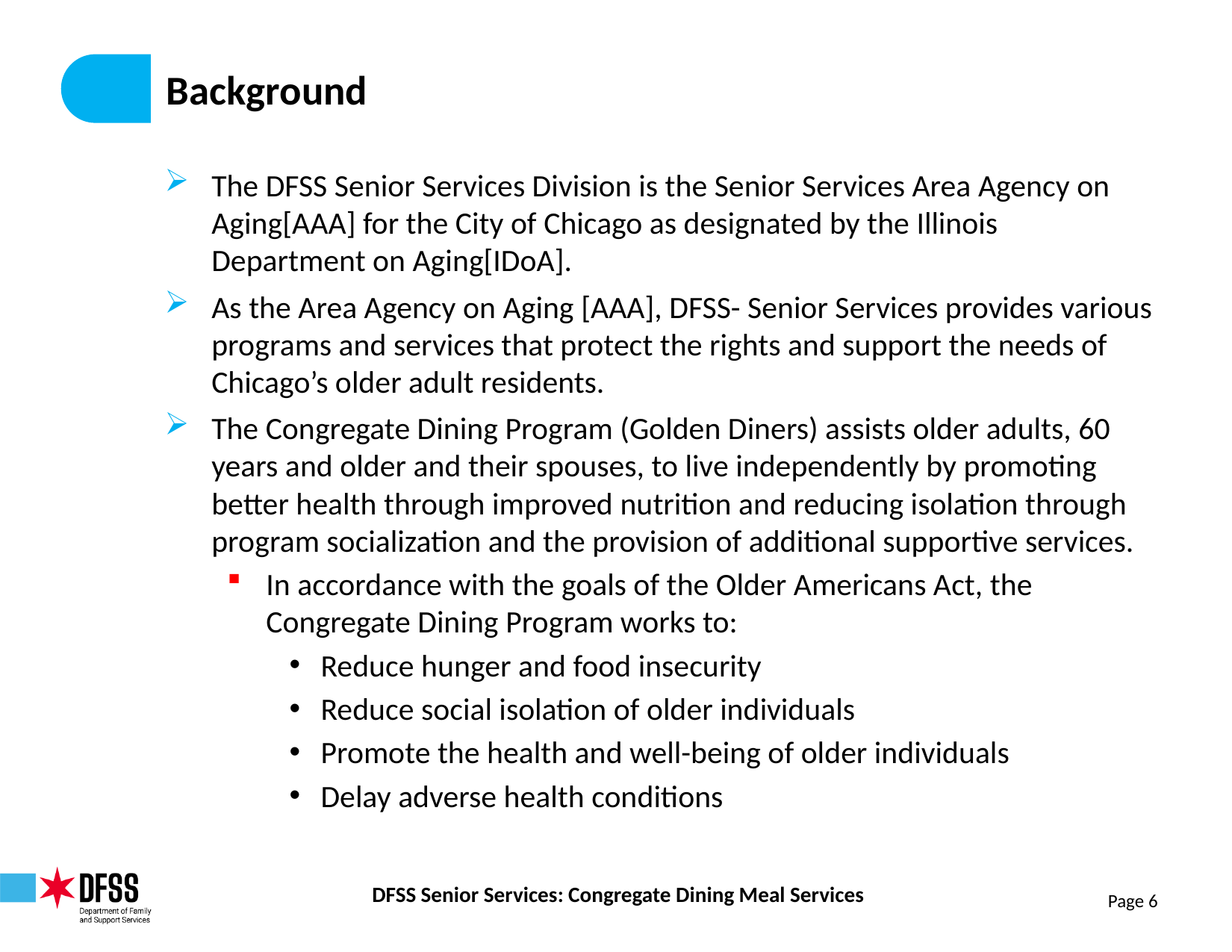

# Background
The DFSS Senior Services Division is the Senior Services Area Agency on Aging[AAA] for the City of Chicago as designated by the Illinois Department on Aging[IDoA].
As the Area Agency on Aging [AAA], DFSS- Senior Services provides various programs and services that protect the rights and support the needs of Chicago’s older adult residents.
The Congregate Dining Program (Golden Diners) assists older adults, 60 years and older and their spouses, to live independently by promoting better health through improved nutrition and reducing isolation through program socialization and the provision of additional supportive services.
In accordance with the goals of the Older Americans Act, the Congregate Dining Program works to:
Reduce hunger and food insecurity
Reduce social isolation of older individuals
Promote the health and well-being of older individuals
Delay adverse health conditions

Page 6